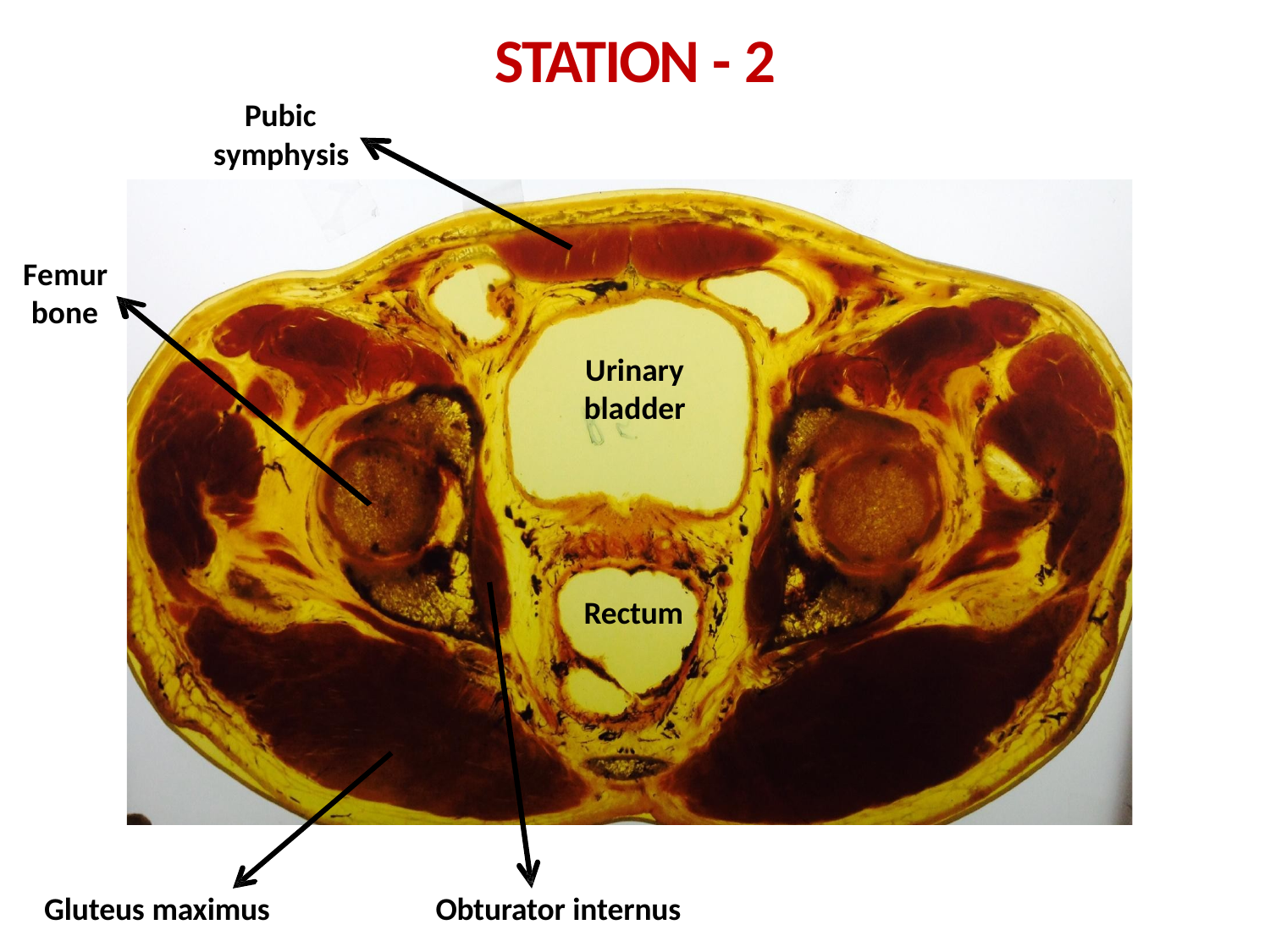

STATION - 2
Pubic  symphysis

Femur
bone

Urinary
bladder

Rectum

Gluteus maximus
Obturator internus